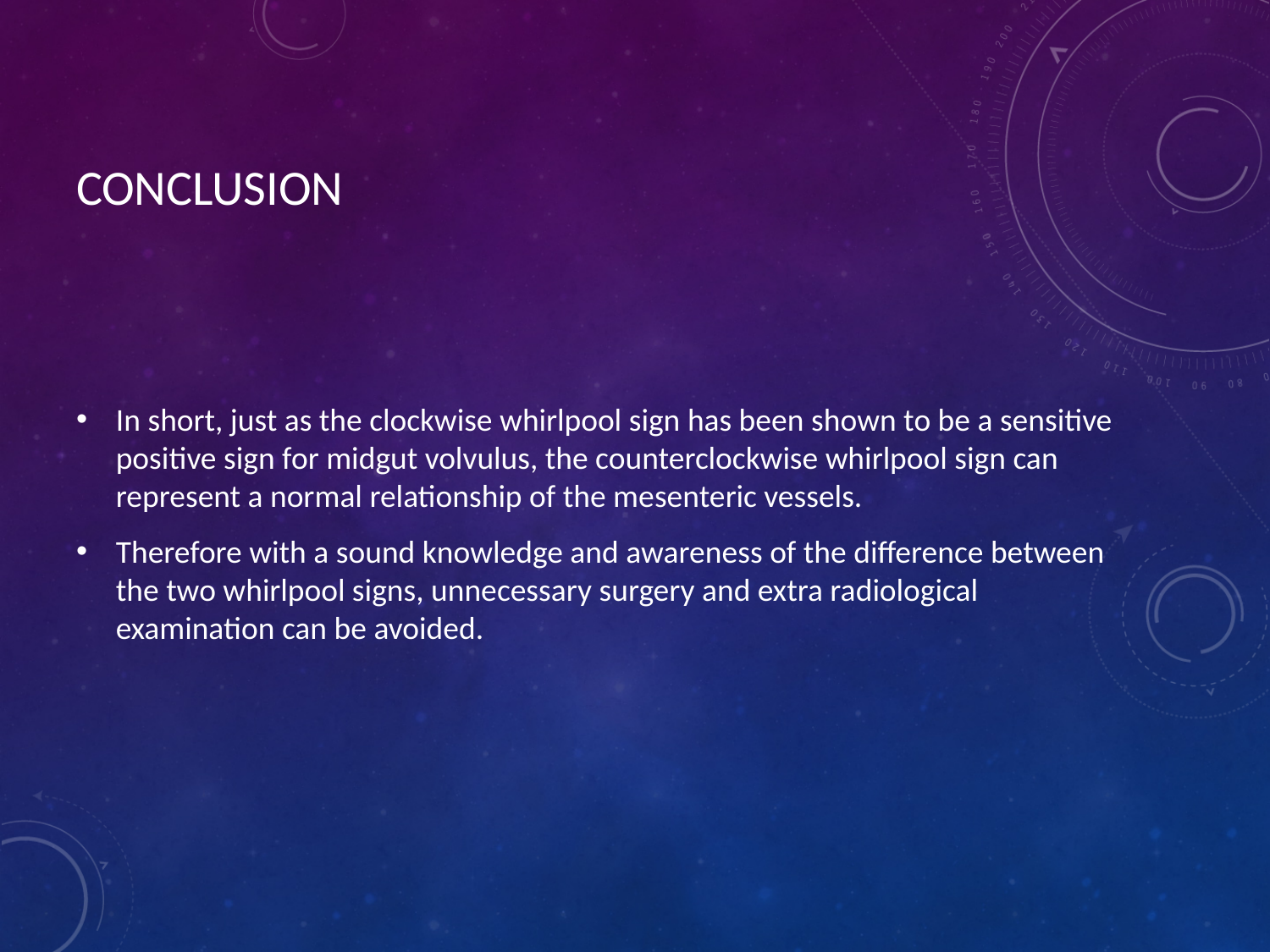

# Conclusion
In short, just as the clockwise whirlpool sign has been shown to be a sensitive positive sign for midgut volvulus, the counterclockwise whirlpool sign can represent a normal relationship of the mesenteric vessels.
Therefore with a sound knowledge and awareness of the difference between the two whirlpool signs, unnecessary surgery and extra radiological examination can be avoided.